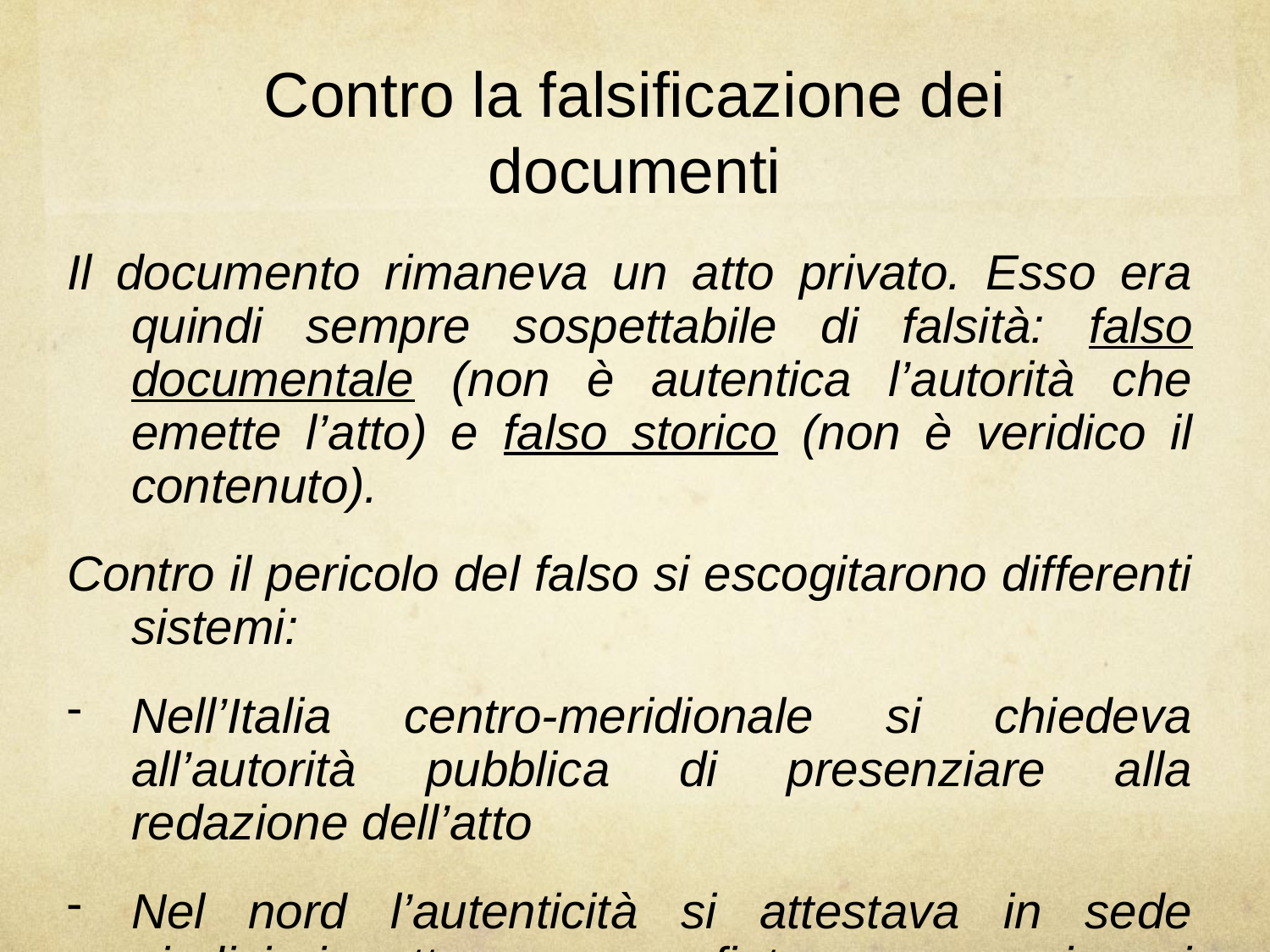

# Contro la falsificazione dei documenti
Il documento rimaneva un atto privato. Esso era quindi sempre sospettabile di falsità: falso documentale (non è autentica l’autorità che emette l’atto) e falso storico (non è veridico il contenuto).
Contro il pericolo del falso si escogitarono differenti sistemi:
Nell’Italia centro-meridionale si chiedeva all’autorità pubblica di presenziare alla redazione dell’atto
Nel nord l’autenticità si attestava in sede giudiziaria attraverso un finto processo in cui l’imputato era il documento (ostensio chartae)